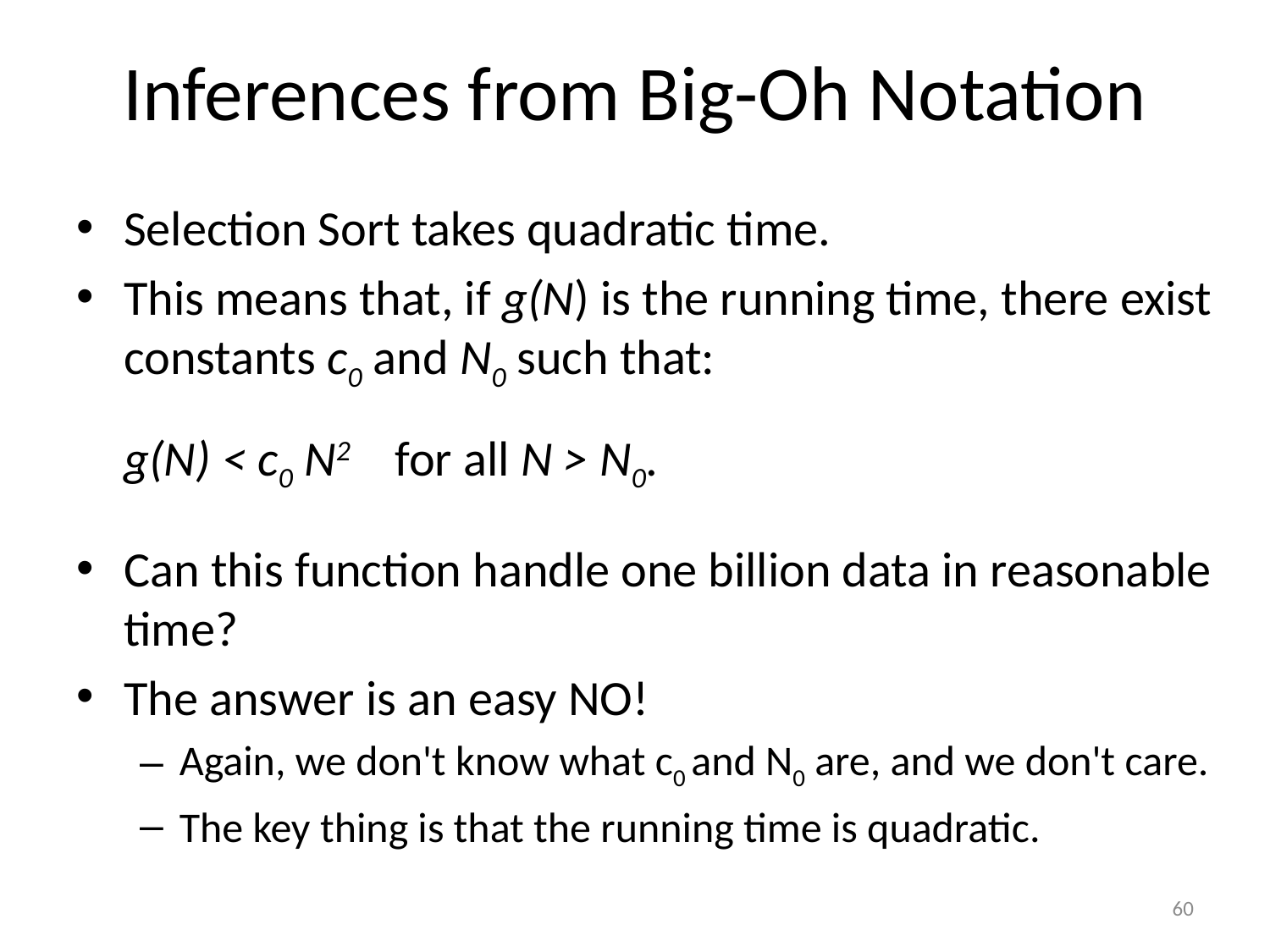

# Inferences from Big-Oh Notation
Selection Sort takes quadratic time.
This means that, if g(N) is the running time, there exist constants c0 and N0 such that:
g(N) < c0 N2    for all N > N0.
Can this function handle one billion data in reasonable time?
The answer is an easy NO!
Again, we don't know what c0 and N0 are, and we don't care.
The key thing is that the running time is quadratic.
60